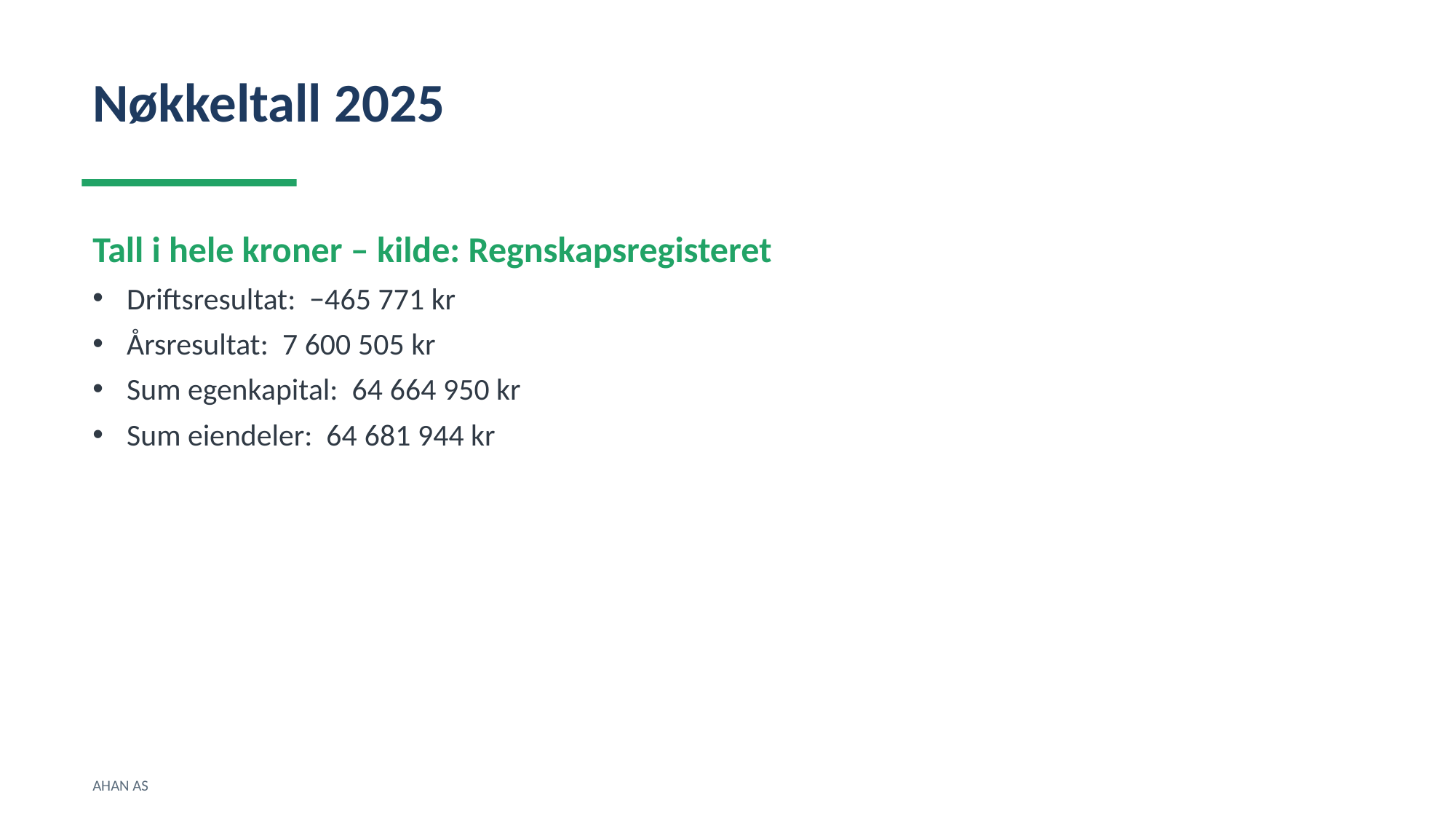

Nøkkeltall 2025

Tall i hele kroner – kilde: Regnskapsregisteret
Driftsresultat:  −465 771 kr
Årsresultat:  7 600 505 kr
Sum egenkapital:  64 664 950 kr
Sum eiendeler:  64 681 944 kr
AHAN AS